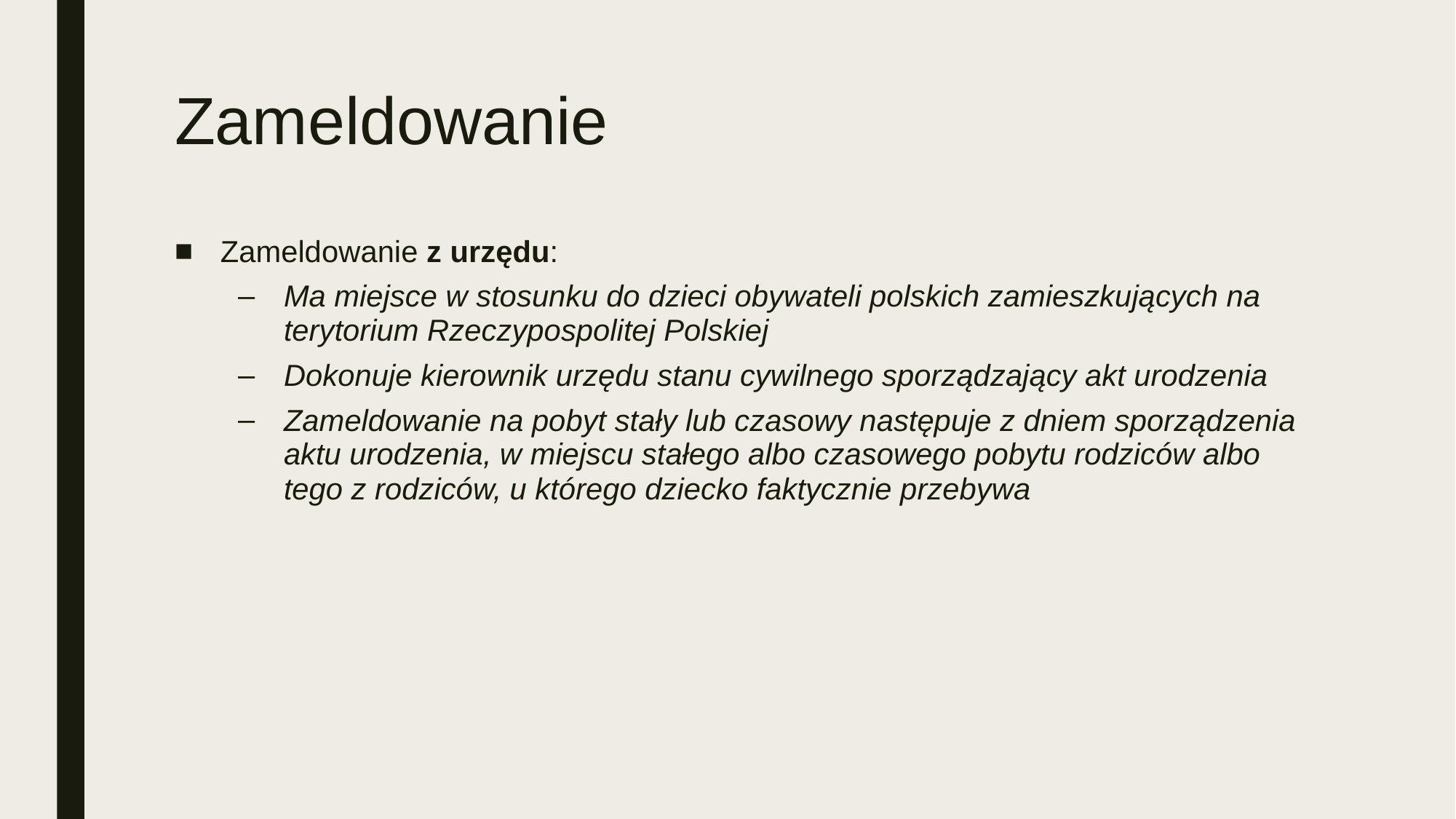

# Zameldowanie
Zameldowanie z urzędu:
Ma miejsce w stosunku do dzieci obywateli polskich zamieszkujących na terytorium Rzeczypospolitej Polskiej
Dokonuje kierownik urzędu stanu cywilnego sporządzający akt urodzenia
Zameldowanie na pobyt stały lub czasowy następuje z dniem sporządzenia aktu urodzenia, w miejscu stałego albo czasowego pobytu rodziców albo tego z rodziców, u którego dziecko faktycznie przebywa